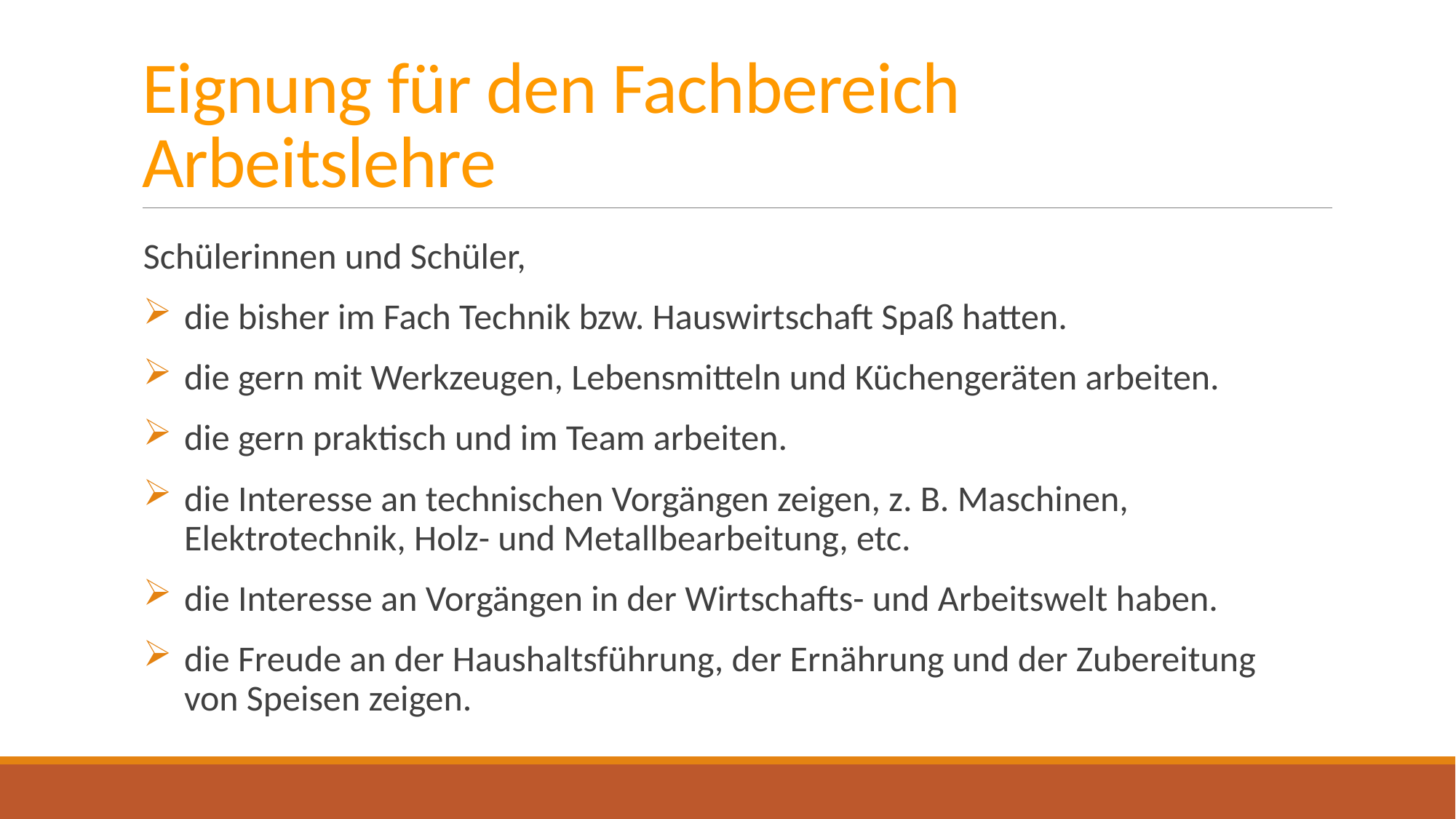

# Eignung für den Fachbereich Arbeitslehre
Schülerinnen und Schüler,
die bisher im Fach Technik bzw. Hauswirtschaft Spaß hatten.
die gern mit Werkzeugen, Lebensmitteln und Küchengeräten arbeiten.
die gern praktisch und im Team arbeiten.
die Interesse an technischen Vorgängen zeigen, z. B. Maschinen, Elektrotechnik, Holz- und Metallbearbeitung, etc.
die Interesse an Vorgängen in der Wirtschafts- und Arbeitswelt haben.
die Freude an der Haushaltsführung, der Ernährung und der Zubereitung von Speisen zeigen.